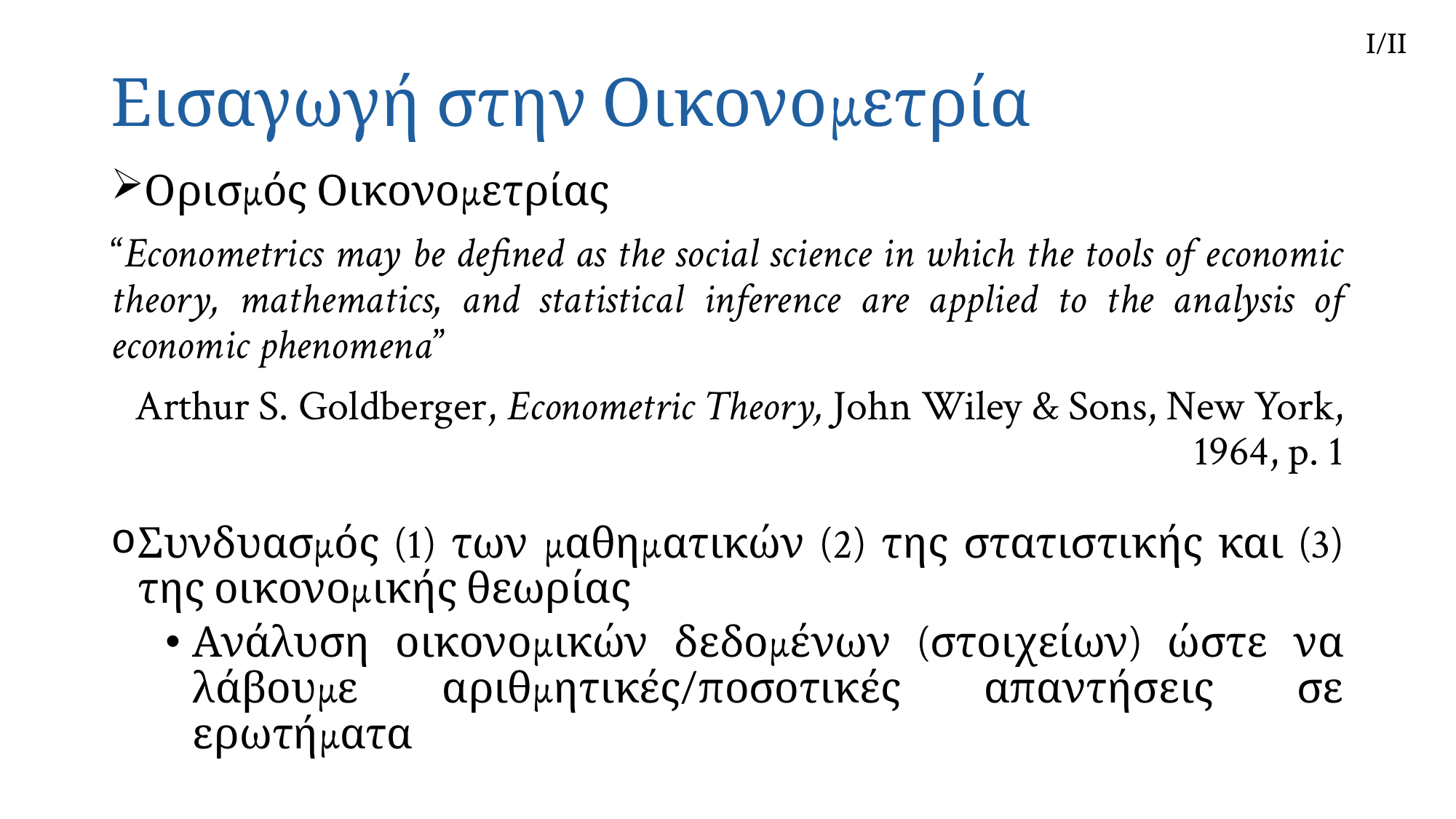

Ι/ΙΙ
# Εισαγωγή στην Οικονομετρία
Ορισμός Οικονομετρίας
“Econometrics may be defined as the social science in which the tools of economic theory, mathematics, and statistical inference are applied to the analysis of economic phenomena”
Arthur S. Goldberger, Econometric Theory, John Wiley & Sons, New York, 1964, p. 1

Συνδυασμός (1) των μαθηματικών (2) της στατιστικής και (3) της οικονομικής θεωρίας
Ανάλυση οικονομικών δεδομένων (στοιχείων) ώστε να λάβουμε αριθμητικές/ποσοτικές απαντήσεις σε ερωτήματα